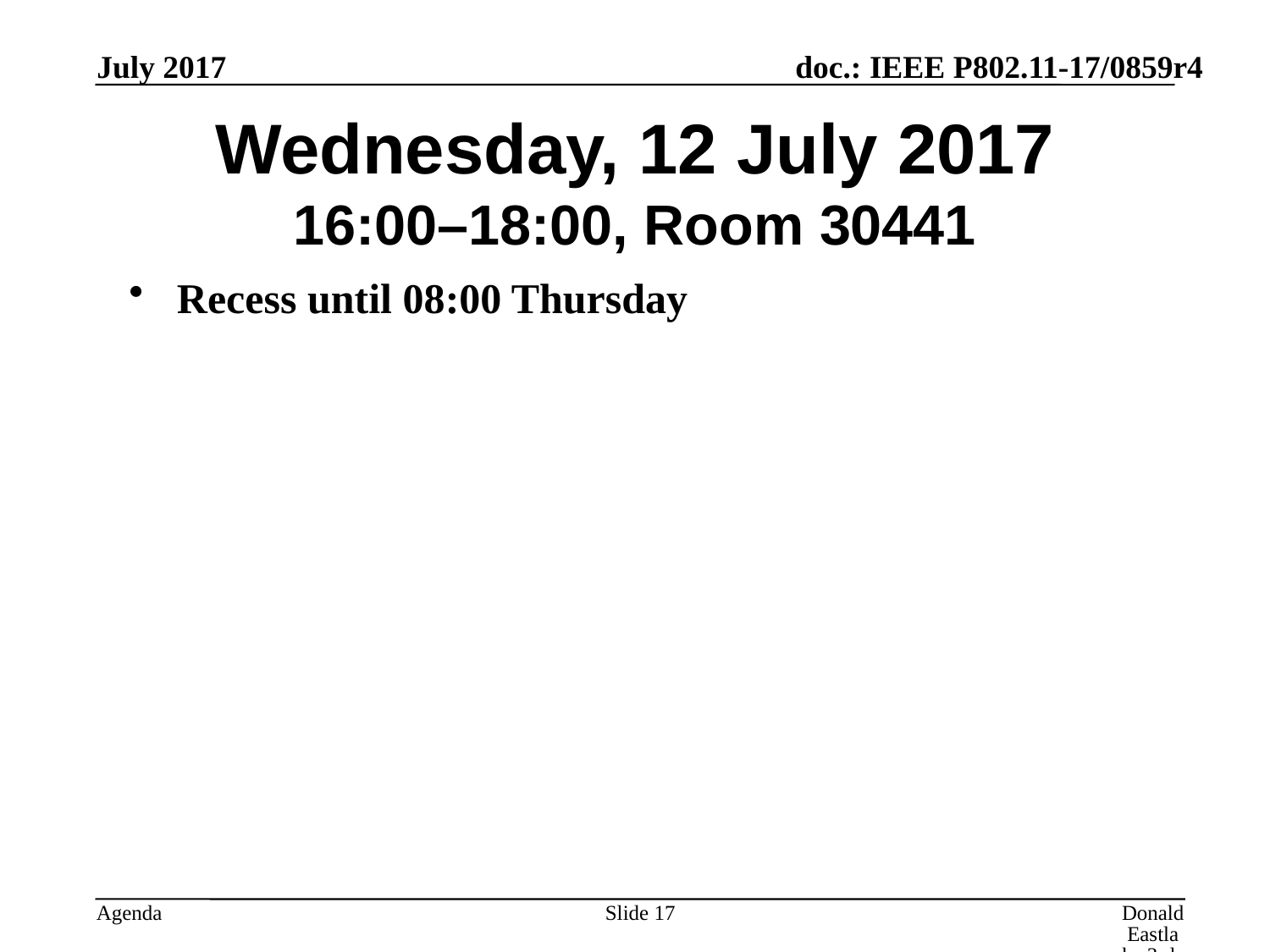

July 2017
# Wednesday, 12 July 2017 16:00–18:00, Room 30441
Recess until 08:00 Thursday

Slide 17
Donald Eastlake 3rd, Huawei Technologies